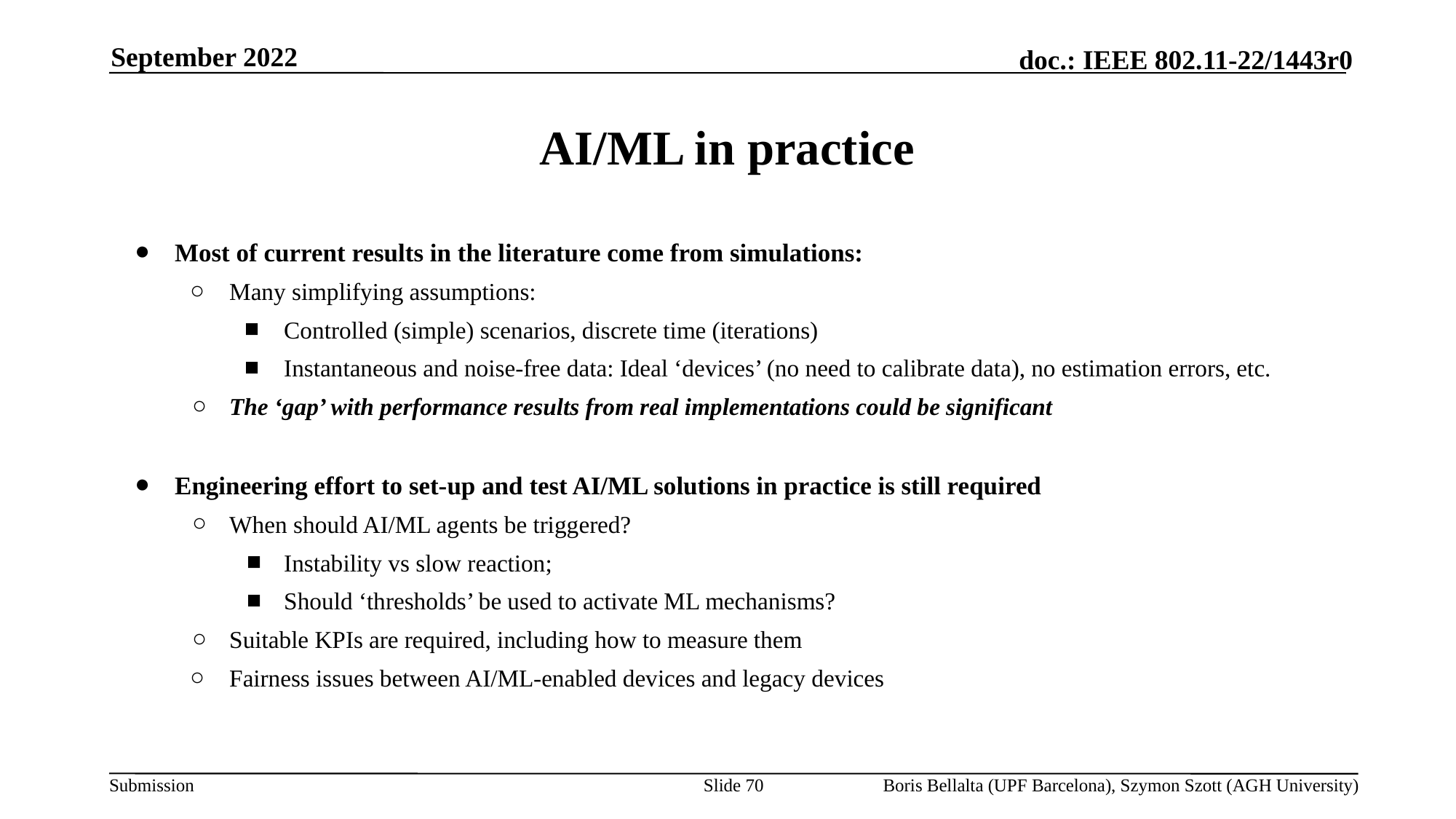

September 2022
# AI/ML in practice
Most of current results in the literature come from simulations:
Many simplifying assumptions:
Controlled (simple) scenarios, discrete time (iterations)
Instantaneous and noise-free data: Ideal ‘devices’ (no need to calibrate data), no estimation errors, etc.
The ‘gap’ with performance results from real implementations could be significant

Engineering effort to set-up and test AI/ML solutions in practice is still required
When should AI/ML agents be triggered?
Instability vs slow reaction;
Should ‘thresholds’ be used to activate ML mechanisms?
Suitable KPIs are required, including how to measure them
Fairness issues between AI/ML-enabled devices and legacy devices

Slide 70
Boris Bellalta (UPF Barcelona), Szymon Szott (AGH University)